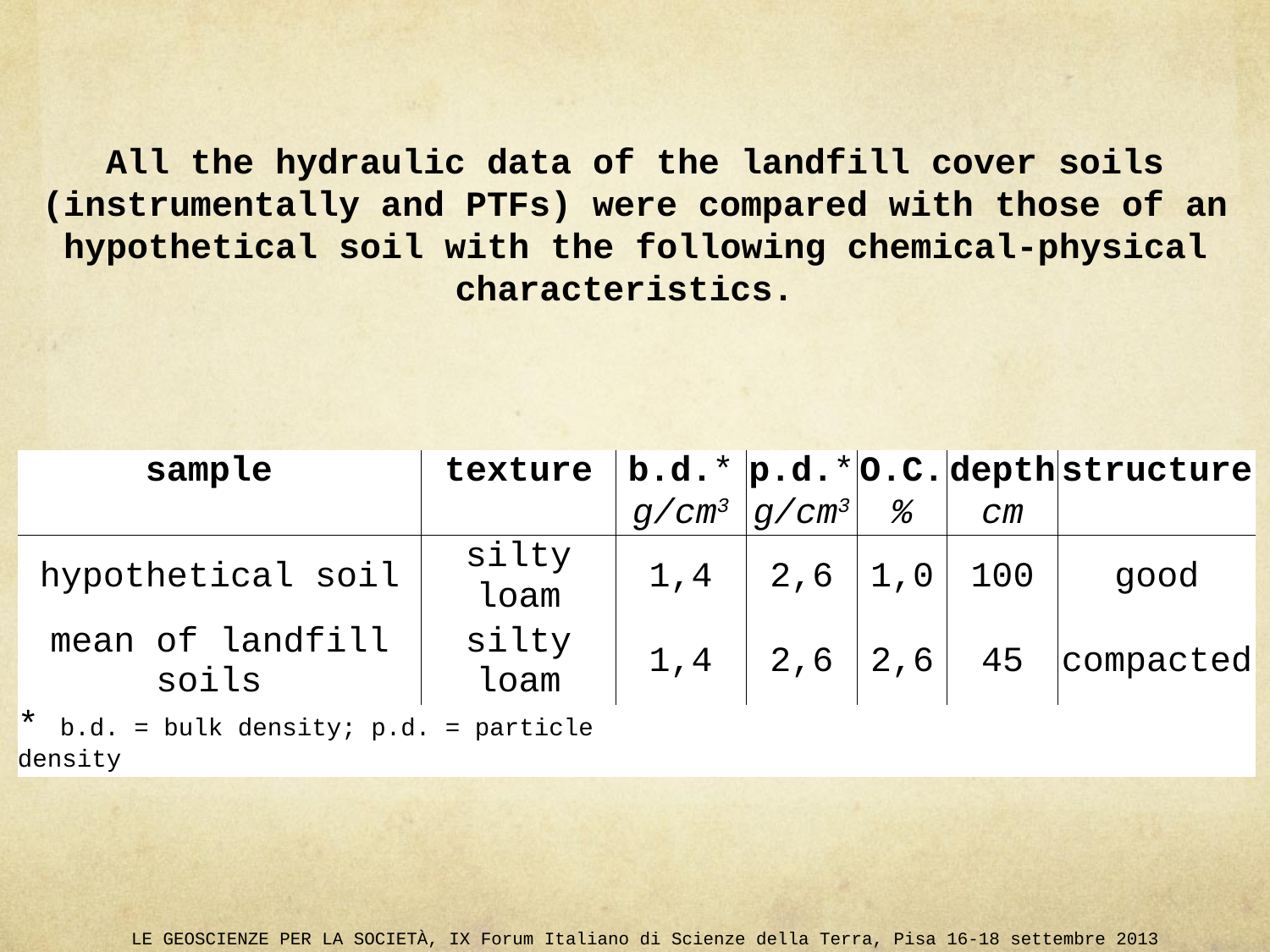

All the hydraulic data of the landfill cover soils (instrumentally and PTFs) were compared with those of an hypothetical soil with the following chemical-physical characteristics.
| sample | texture | b.d.\* | p.d.\* | O.C. | depth | structure |
| --- | --- | --- | --- | --- | --- | --- |
|  |  | g/cm3 | g/cm3 | % | cm |  |
| hypothetical soil | silty loam | 1,4 | 2,6 | 1,0 | 100 | good |
| mean of landfill soils | silty loam | 1,4 | 2,6 | 2,6 | 45 | compacted |
| \* b.d. = bulk density; p.d. = particle density |  |  |  |  |  |  |
LE GEOSCIENZE PER LA SOCIETÀ, IX Forum Italiano di Scienze della Terra, Pisa 16-18 settembre 2013